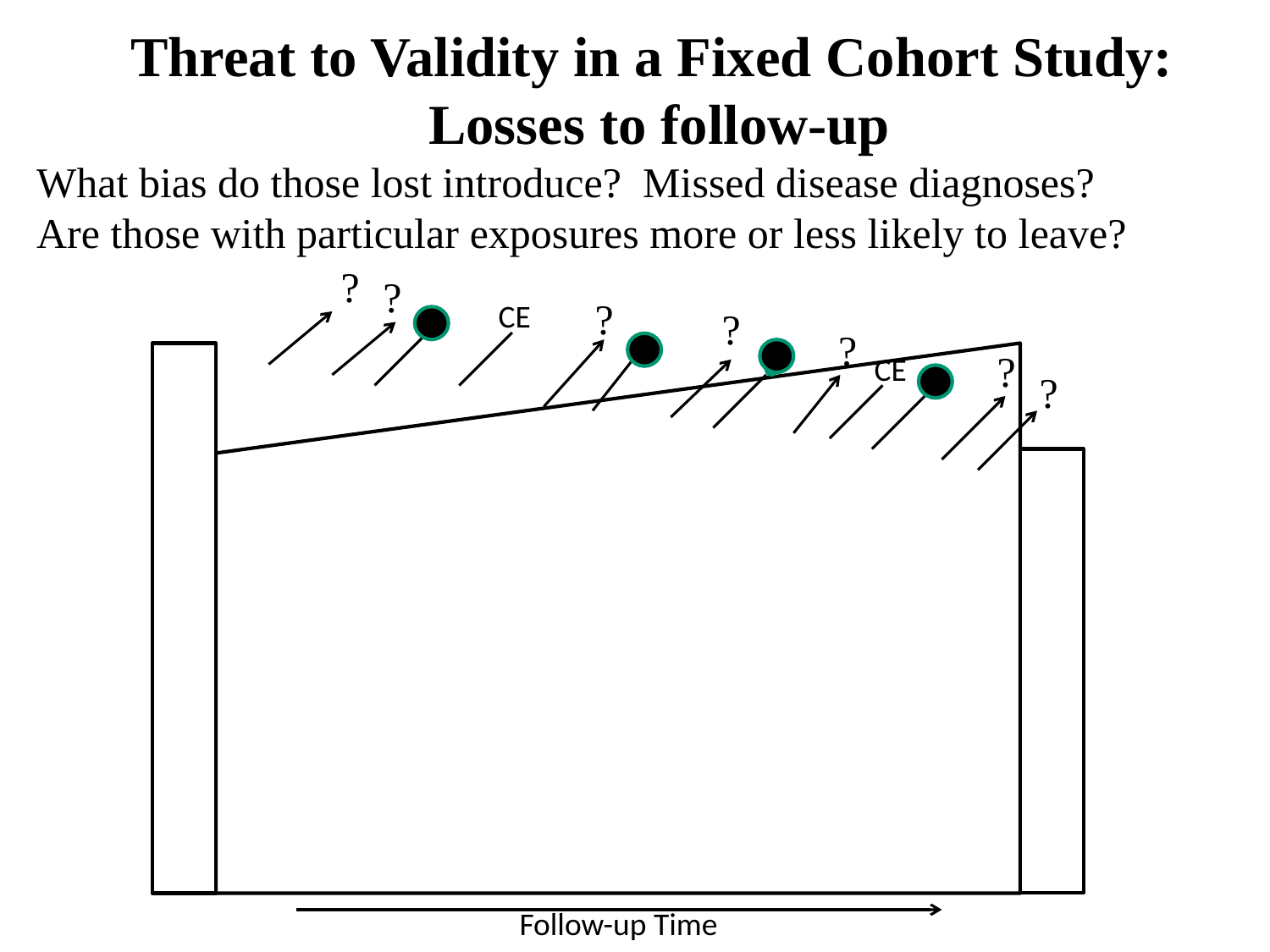

Threat to Validity in a Fixed Cohort Study:
 Losses to follow-up
What bias do those lost introduce?  Missed disease diagnoses?
Are those with particular exposures more or less likely to leave?
?
?
?
CE
?

?

?

CE

?

Follow-up Time